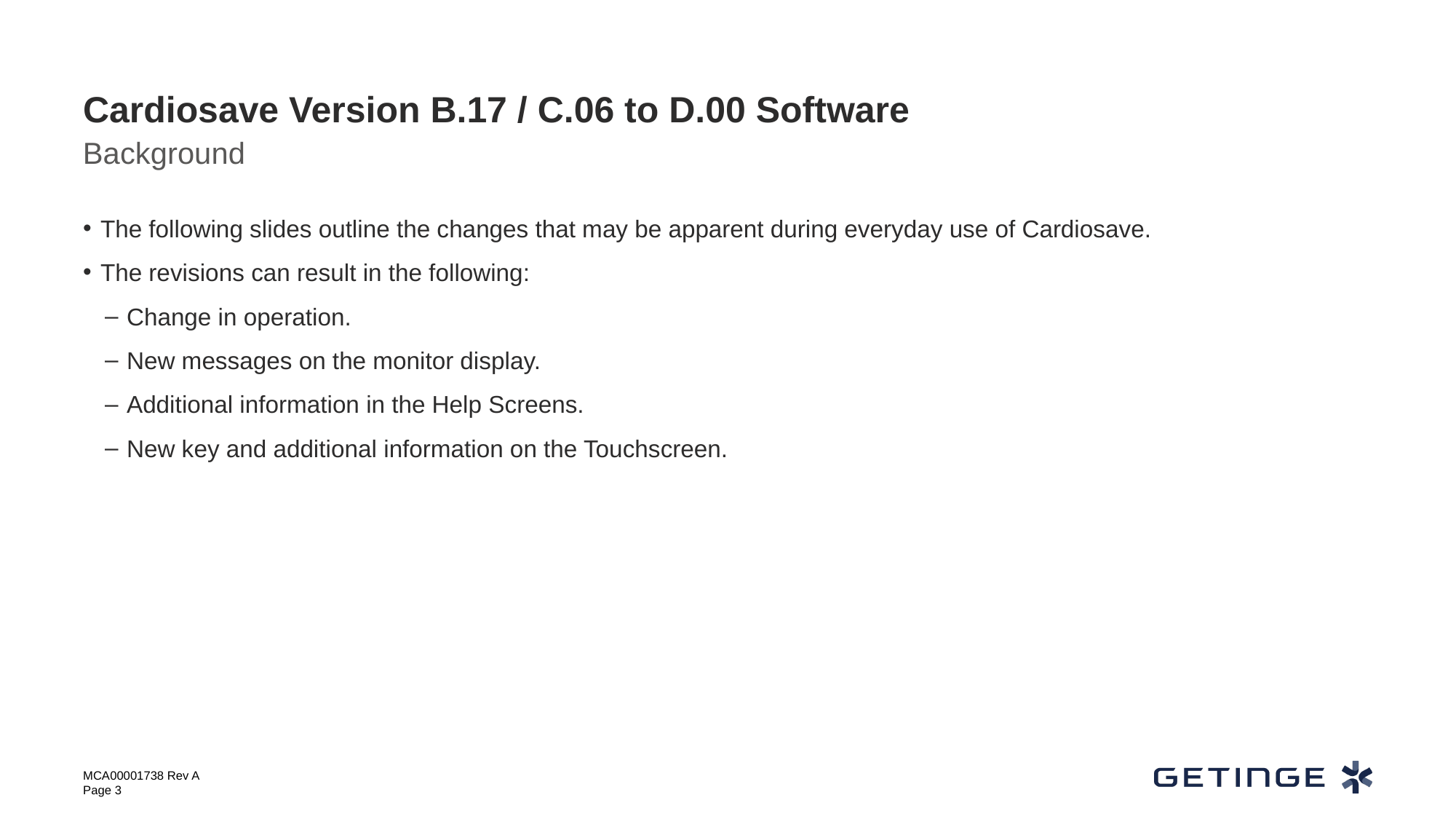

# Cardiosave Version B.17 / C.06 to D.00 Software
Background
The following slides outline the changes that may be apparent during everyday use of Cardiosave.
The revisions can result in the following:
Change in operation.
New messages on the monitor display.
Additional information in the Help Screens.
New key and additional information on the Touchscreen.
MCA00001738 Rev A
Page 3